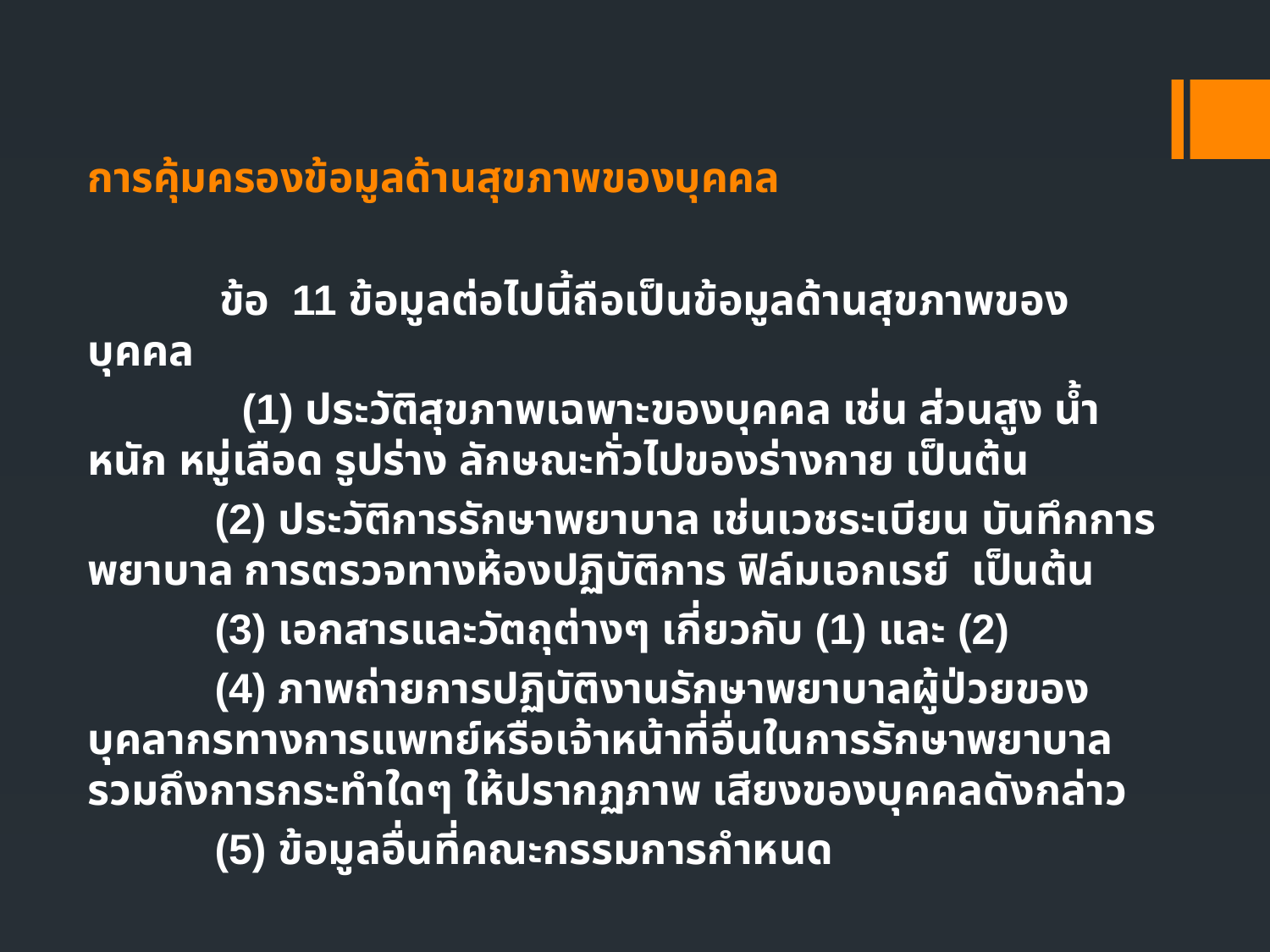

# การคุ้มครองข้อมูลด้านสุขภาพของบุคคล
            ข้อ  11 ข้อมูลต่อไปนี้ถือเป็นข้อมูลด้านสุขภาพของบุคคล
             (1) ประวัติสุขภาพเฉพาะของบุคคล เช่น ส่วนสูง น้ำหนัก หมู่เลือด รูปร่าง ลักษณะทั่วไปของร่างกาย เป็นต้น
	(2) ประวัติการรักษาพยาบาล เช่นเวชระเบียน บันทึกการพยาบาล การตรวจทางห้องปฏิบัติการ ฟิล์มเอกเรย์  เป็นต้น
	(3) เอกสารและวัตถุต่างๆ เกี่ยวกับ (1) และ (2)
	(4) ภาพถ่ายการปฏิบัติงานรักษาพยาบาลผู้ป่วยของบุคลากรทางการแพทย์หรือเจ้าหน้าที่อื่นในการรักษาพยาบาล รวมถึงการกระทำใดๆ ให้ปรากฏภาพ เสียงของบุคคลดังกล่าว
	(5) ข้อมูลอื่นที่คณะกรรมการกำหนด